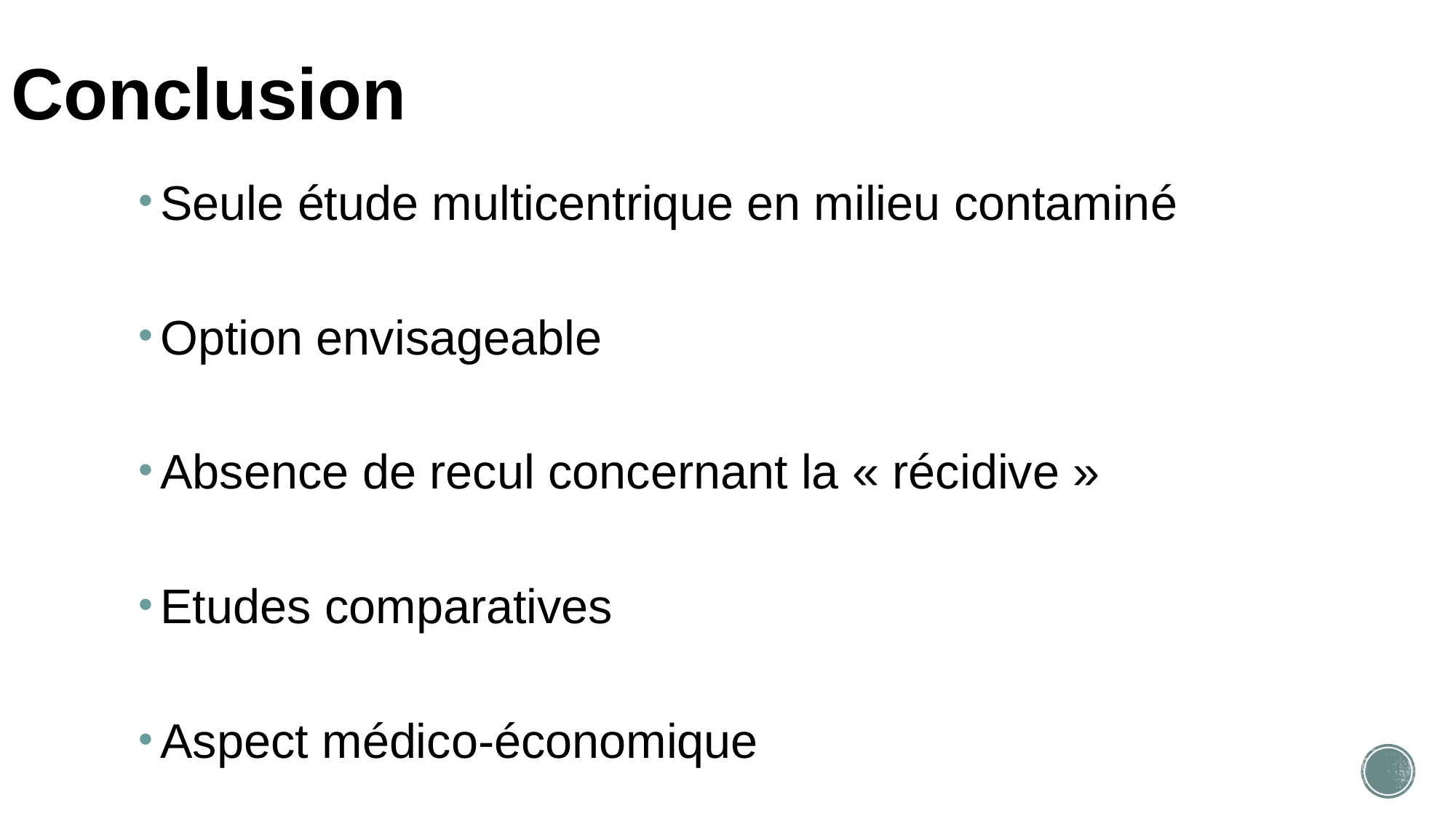

# Conclusion
Seule étude multicentrique en milieu contaminé
Option envisageable
Absence de recul concernant la « récidive »
Etudes comparatives
Aspect médico-économique